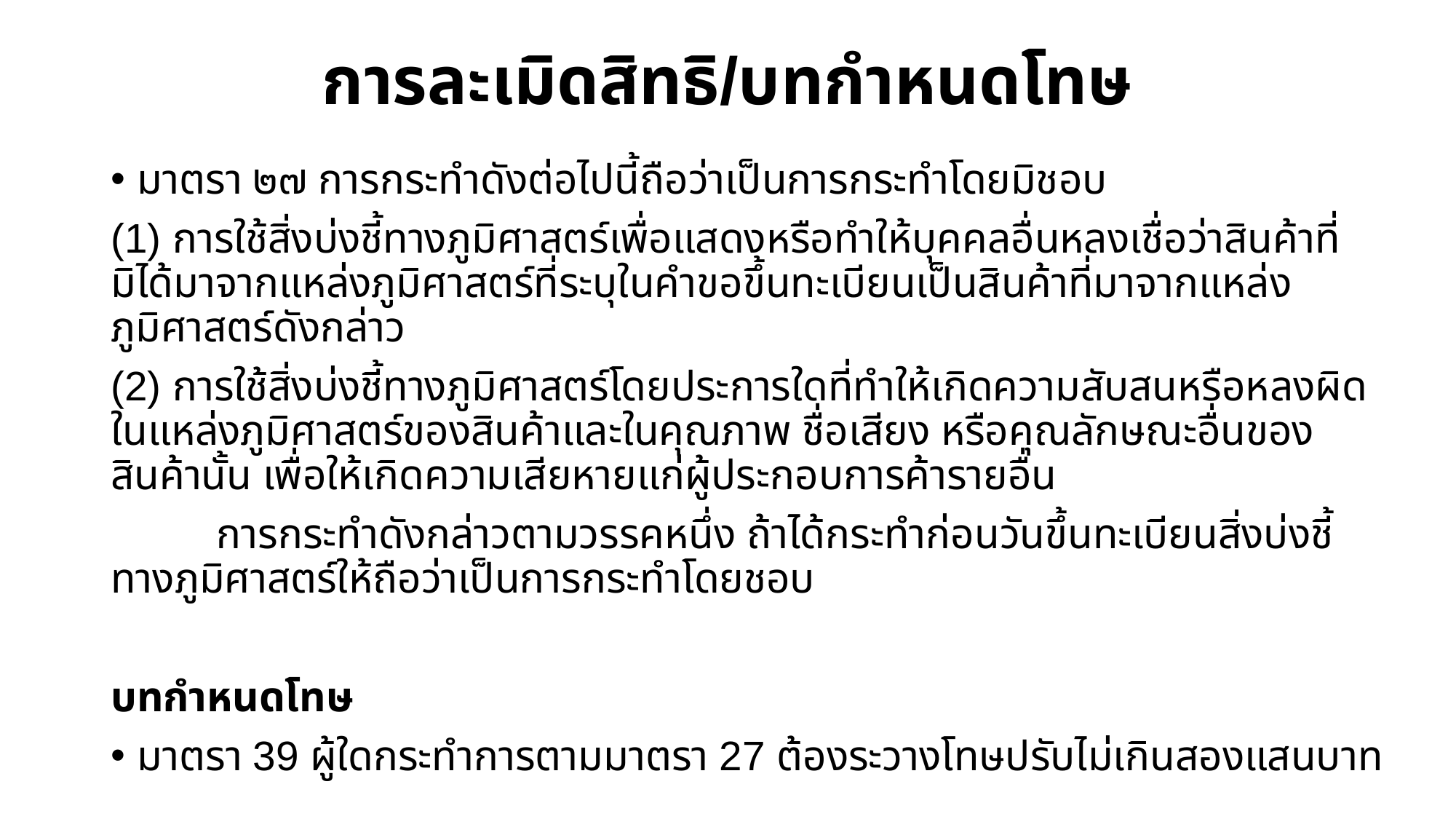

# การละเมิดสิทธิ/บทกำหนดโทษ
มาตรา ๒๗ การกระทำดังต่อไปนี้ถือว่าเป็นการกระทำโดยมิชอบ
(1) การใช้สิ่งบ่งชี้ทางภูมิศาสตร์เพื่อแสดงหรือทำให้บุคคลอื่นหลงเชื่อว่าสินค้าที่มิได้มาจากแหล่งภูมิศาสตร์ที่ระบุในคำขอขึ้นทะเบียนเป็นสินค้าที่มาจากแหล่งภูมิศาสตร์ดังกล่าว
(2) การใช้สิ่งบ่งชี้ทางภูมิศาสตร์โดยประการใดที่ทำให้เกิดความสับสนหรือหลงผิดในแหล่งภูมิศาสตร์ของสินค้าและในคุณภาพ ชื่อเสียง หรือคุณลักษณะอื่นของสินค้านั้น เพื่อให้เกิดความเสียหายแก่ผู้ประกอบการค้ารายอื่น
	การกระทำดังกล่าวตามวรรคหนึ่ง ถ้าได้กระทำก่อนวันขึ้นทะเบียนสิ่งบ่งชี้ทางภูมิศาสตร์ให้ถือว่าเป็นการกระทำโดยชอบ

บทกำหนดโทษ
มาตรา 39 ผู้ใดกระทำการตามมาตรา 27 ต้องระวางโทษปรับไม่เกินสองแสนบาท